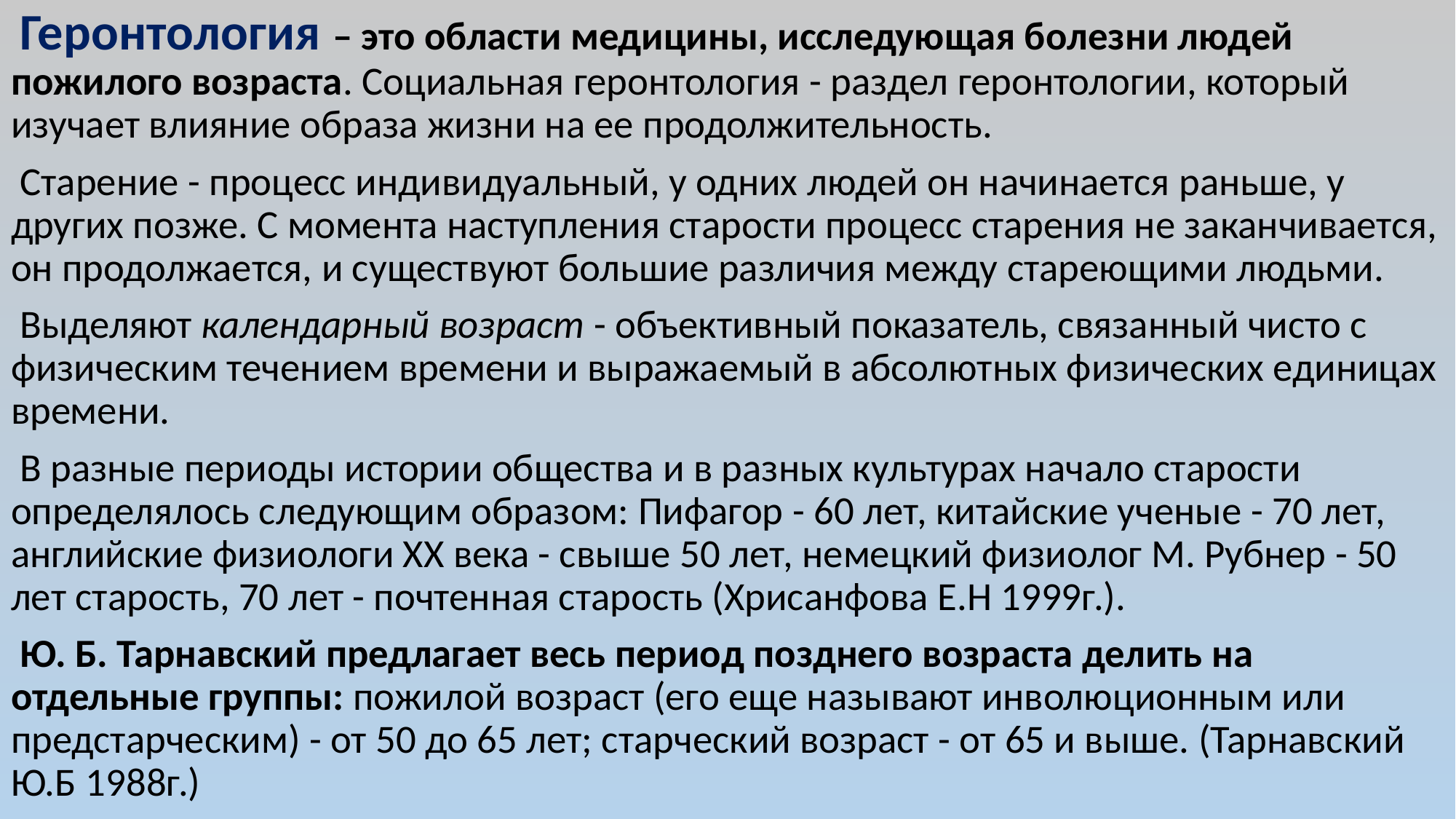

Геронтология – это области медицины, исследующая болезни людей пожилого возраста. Социальная геронтология - раздел геронтологии, который изучает влияние образа жизни на ее продолжительность.
 Старение - процесс индивидуальный, у одних людей он начинается раньше, у других позже. С момента наступления старости процесс старения не заканчивается, он продолжается, и существуют большие различия между стареющими людьми.
 Выделяют календарный возраст - объективный показатель, связанный чисто с физическим течением времени и выражаемый в абсолютных физических единицах времени.
 В разные периоды истории общества и в разных культурах начало старости определялось следующим образом: Пифагор - 60 лет, китайские ученые - 70 лет, английские физиологи XX века - свыше 50 лет, немецкий физиолог М. Рубнер - 50 лет старость, 70 лет - почтенная старость (Хрисанфова Е.Н 1999г.).
 Ю. Б. Тарнавский предлагает весь период позднего возраста делить на отдельные группы: пожилой возраст (его еще называют инволюционным или предстарческим) - от 50 до 65 лет; старческий возраст - от 65 и выше. (Тарнавский Ю.Б 1988г.)

#